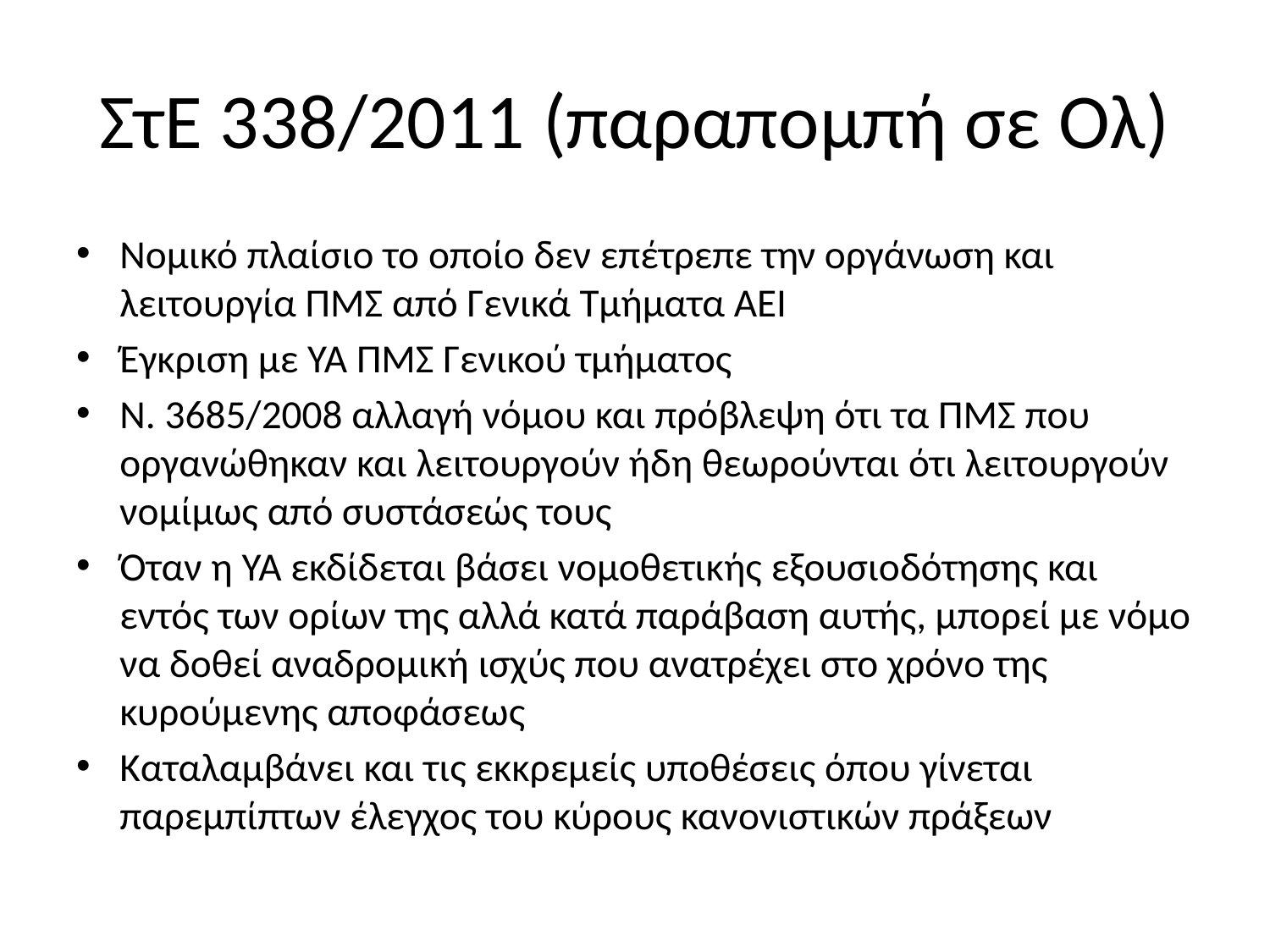

# ΣτΕ 338/2011 (παραπομπή σε Ολ)
Νομικό πλαίσιο το οποίο δεν επέτρεπε την οργάνωση και λειτουργία ΠΜΣ από Γενικά Τμήματα ΑΕΙ
Έγκριση με ΥΑ ΠΜΣ Γενικού τμήματος
Ν. 3685/2008 αλλαγή νόμου και πρόβλεψη ότι τα ΠΜΣ που οργανώθηκαν και λειτουργούν ήδη θεωρούνται ότι λειτουργούν νομίμως από συστάσεώς τους
Όταν η ΥΑ εκδίδεται βάσει νομοθετικής εξουσιοδότησης και εντός των ορίων της αλλά κατά παράβαση αυτής, μπορεί με νόμο να δοθεί αναδρομική ισχύς που ανατρέχει στο χρόνο της κυρούμενης αποφάσεως
Καταλαμβάνει και τις εκκρεμείς υποθέσεις όπου γίνεται παρεμπίπτων έλεγχος του κύρους κανονιστικών πράξεων